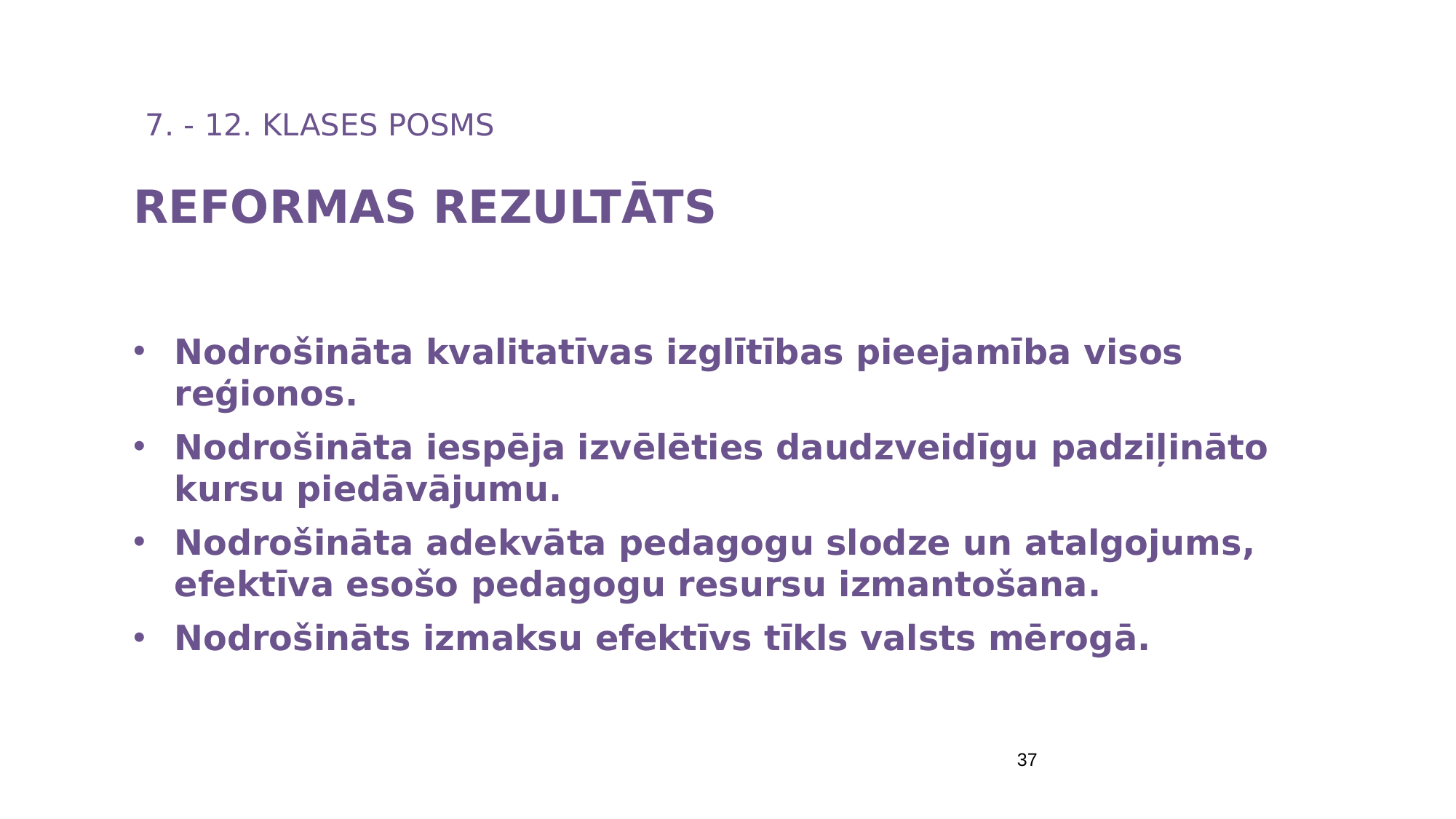

7. - 12. klases posms
reformas rezultāts
Nodrošināta kvalitatīvas izglītības pieejamība visos reģionos.
Nodrošināta iespēja izvēlēties daudzveidīgu padziļināto kursu piedāvājumu.
Nodrošināta adekvāta pedagogu slodze un atalgojums, efektīva esošo pedagogu resursu izmantošana.
Nodrošināts izmaksu efektīvs tīkls valsts mērogā.
37